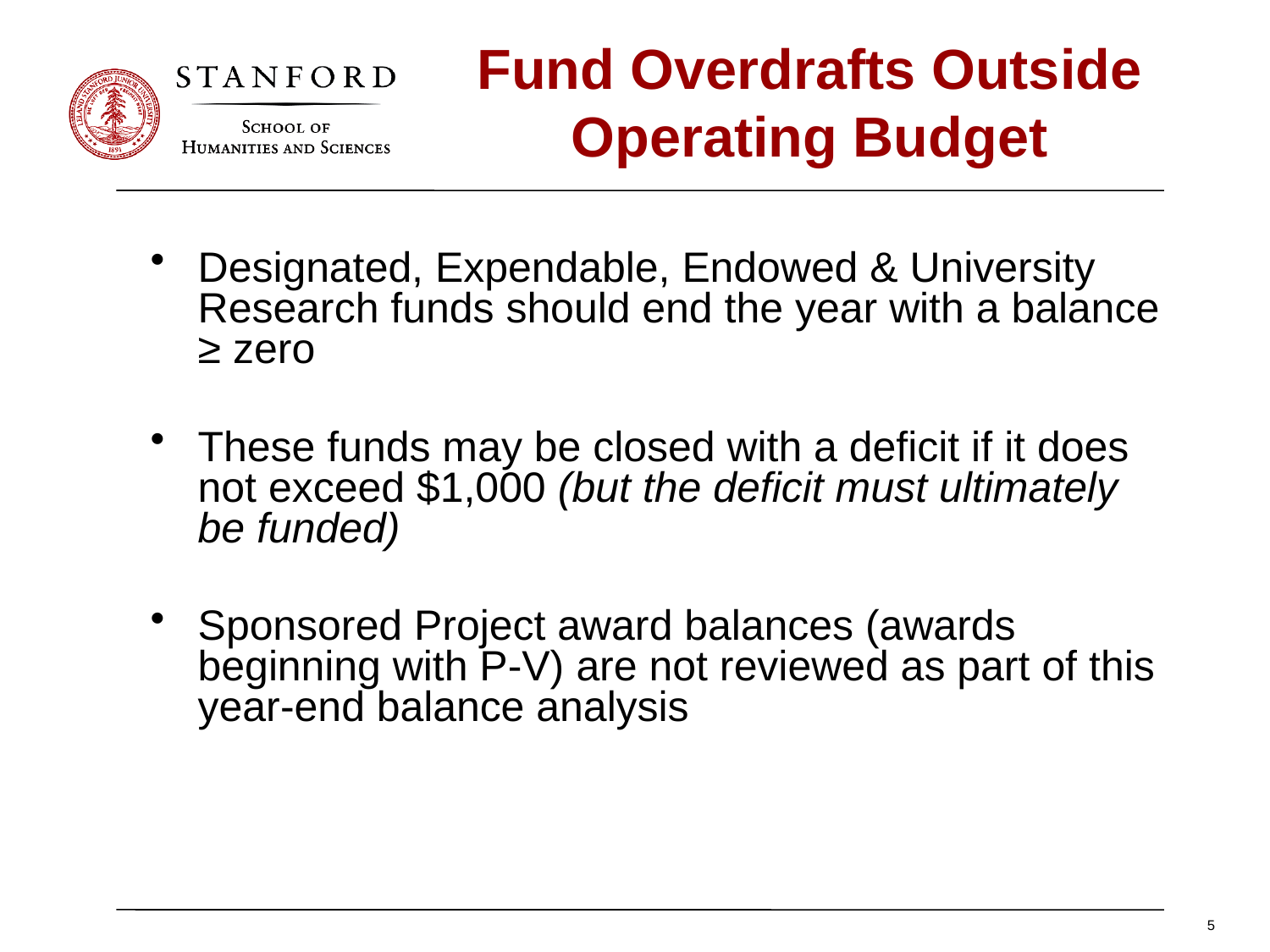

# Fund Overdrafts Outside Operating Budget
Designated, Expendable, Endowed & University Research funds should end the year with a balance ≥ zero

These funds may be closed with a deficit if it does not exceed $1,000 (but the deficit must ultimately be funded)

Sponsored Project award balances (awards beginning with P-V) are not reviewed as part of this year-end balance analysis
5